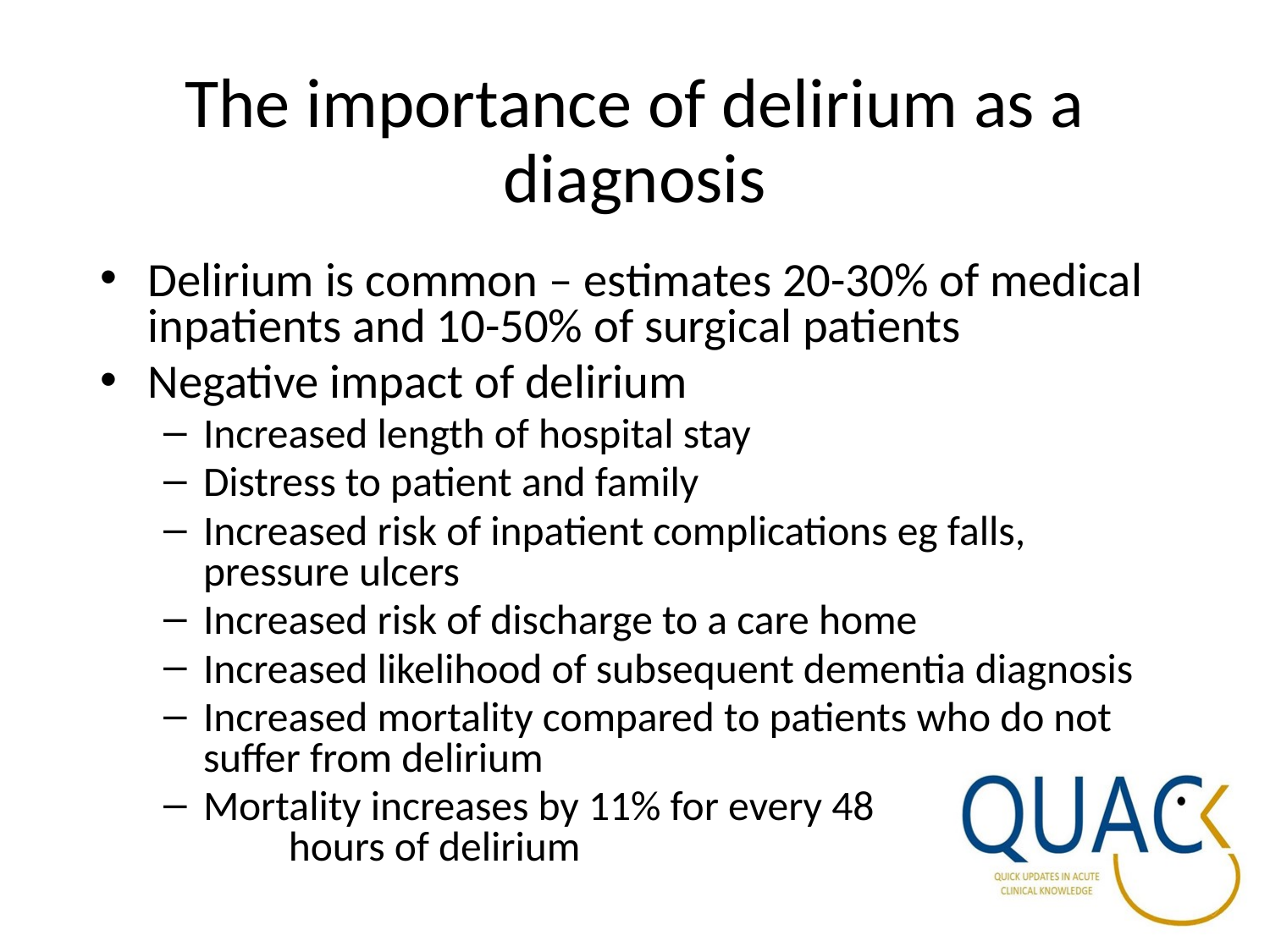

# The importance of delirium as a diagnosis
Delirium is common – estimates 20-30% of medical inpatients and 10-50% of surgical patients
Negative impact of delirium
Increased length of hospital stay
Distress to patient and family
Increased risk of inpatient complications eg falls, pressure ulcers
Increased risk of discharge to a care home
Increased likelihood of subsequent dementia diagnosis
Increased mortality compared to patients who do not suffer from delirium
Mortality increases by 11% for every 48                                         hours of delirium